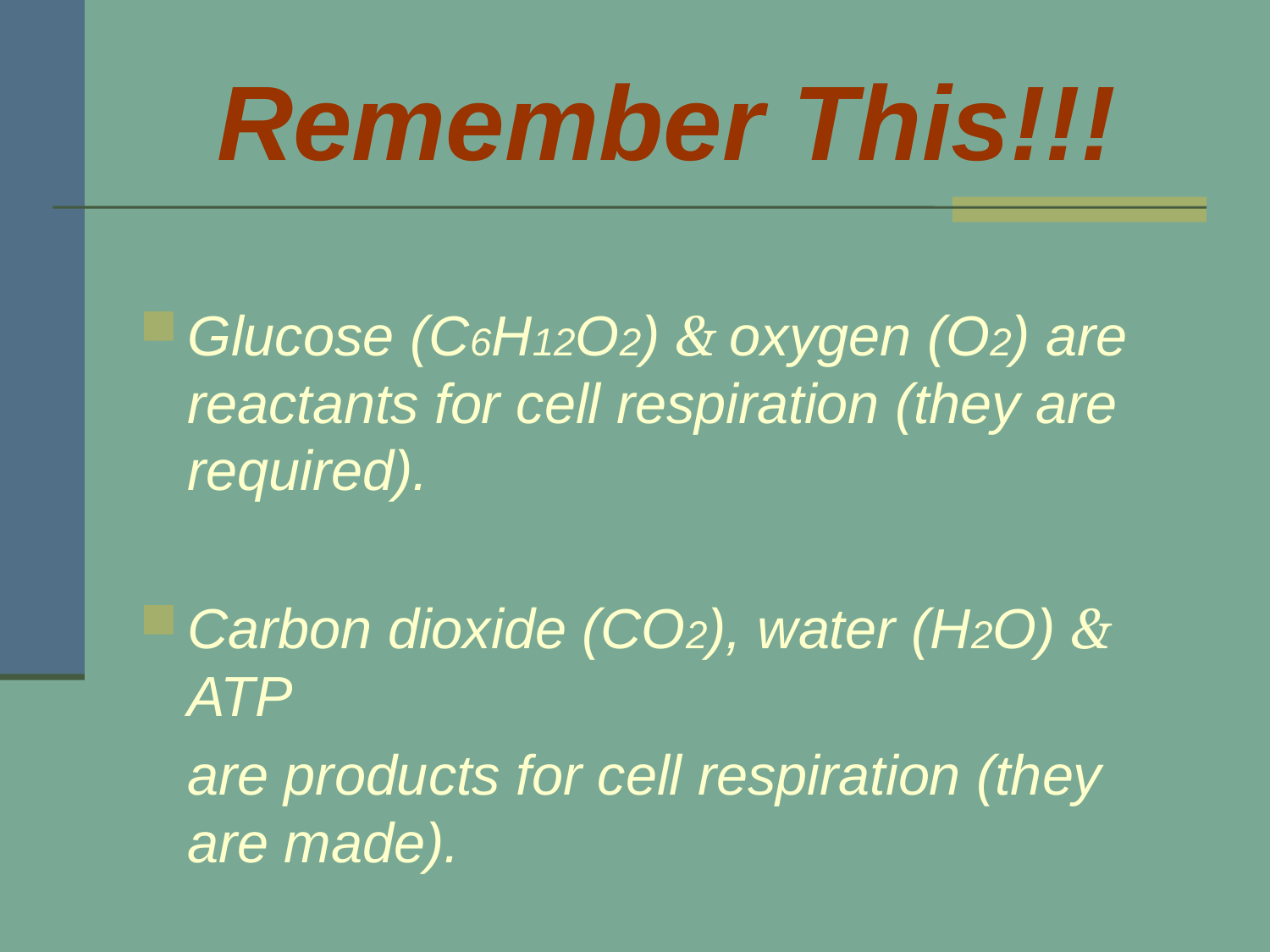

# Remember This!!!

Glucose (C6H12O2) & oxygen (O2) are reactants for cell respiration (they are required).

Carbon dioxide (CO2), water (H2O) & ATP
	are products for cell respiration (they are made).